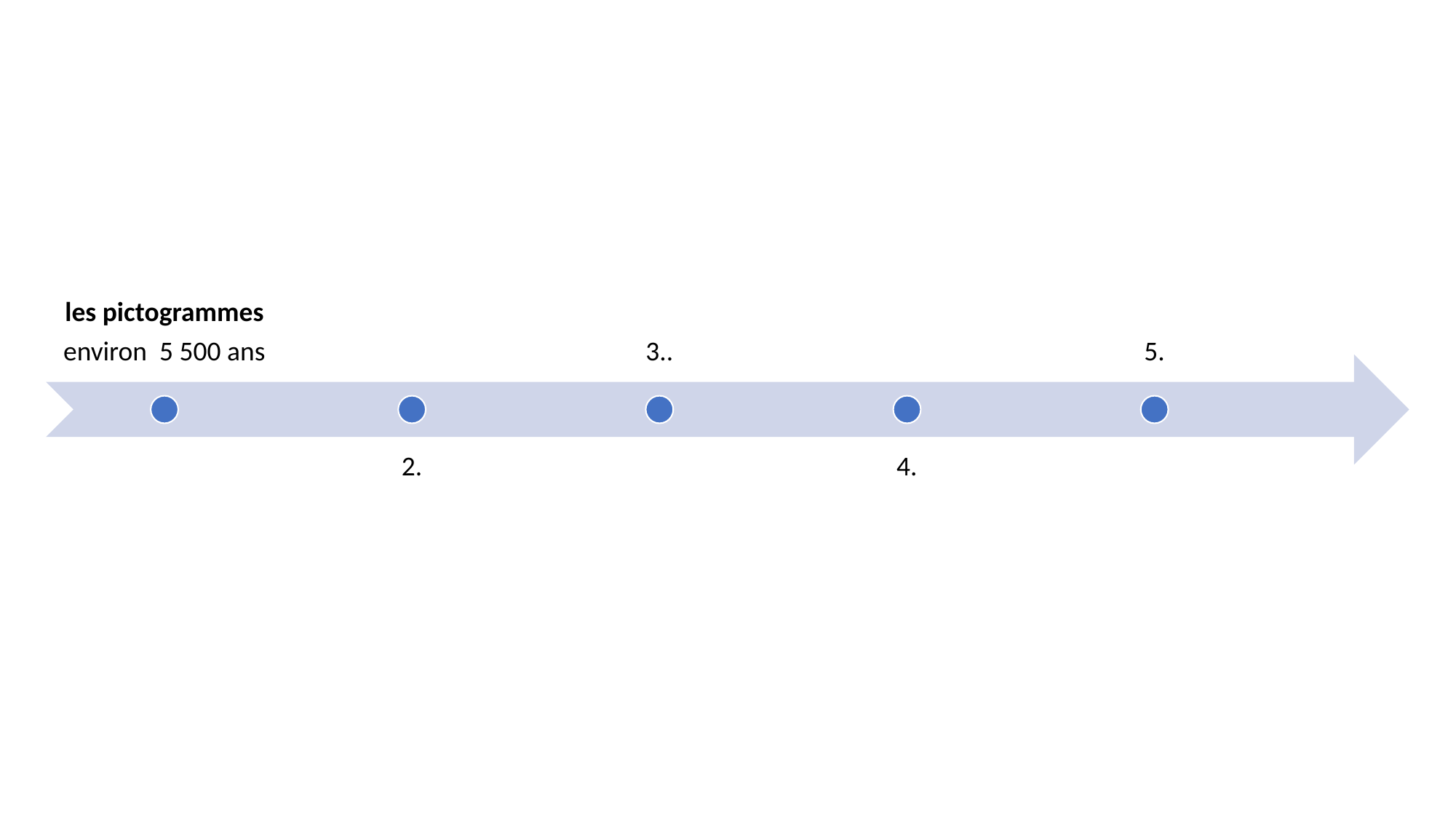

les pictogrammes
environ  5 500 ans
2.
3..
4.
5.